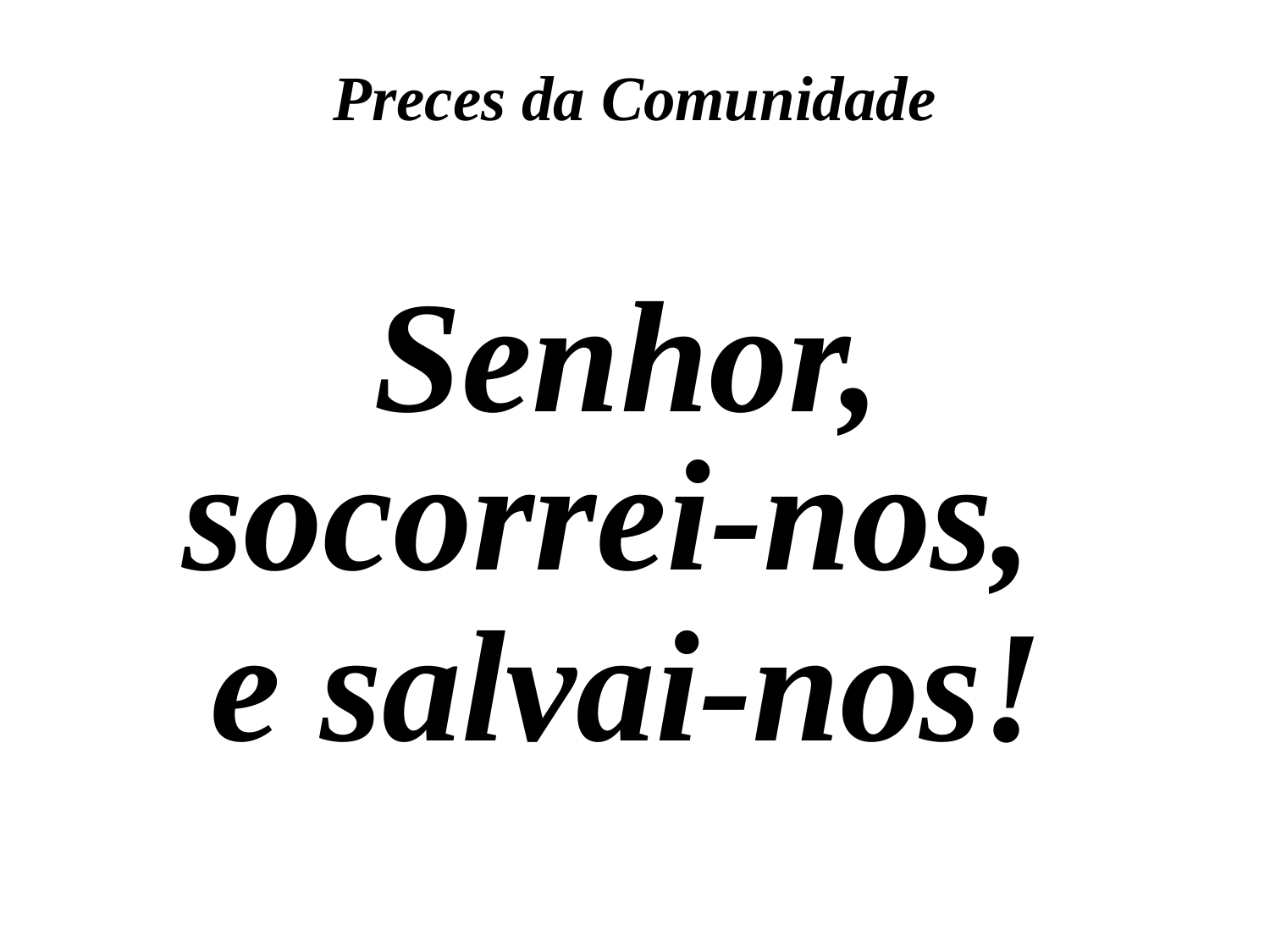

Preces da Comunidade
Senhor, socorrei-nos,
e salvai-nos!